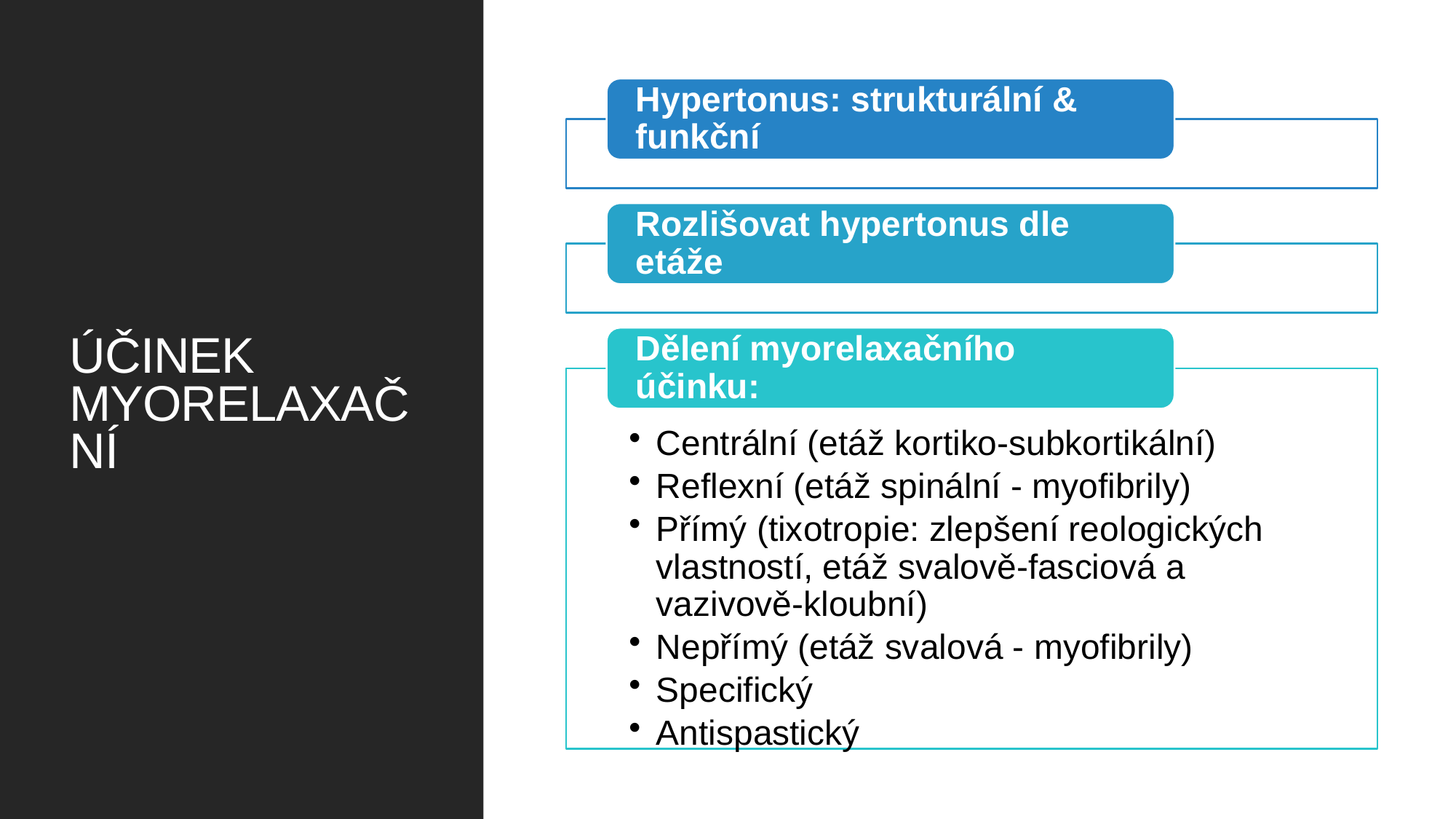

# ÚČINEK MYORELAXAČNÍ
Hypertonus: strukturální & funkční
Rozlišovat hypertonus dle etáže
Centrální (etáž kortiko-subkortikální)
Reflexní (etáž spinální - myofibrily)
Přímý (tixotropie: zlepšení reologických vlastností, etáž svalově-fasciová a vazivově-kloubní)
Nepřímý (etáž svalová - myofibrily)
Specifický
Antispastický
Dělení myorelaxačního účinku: